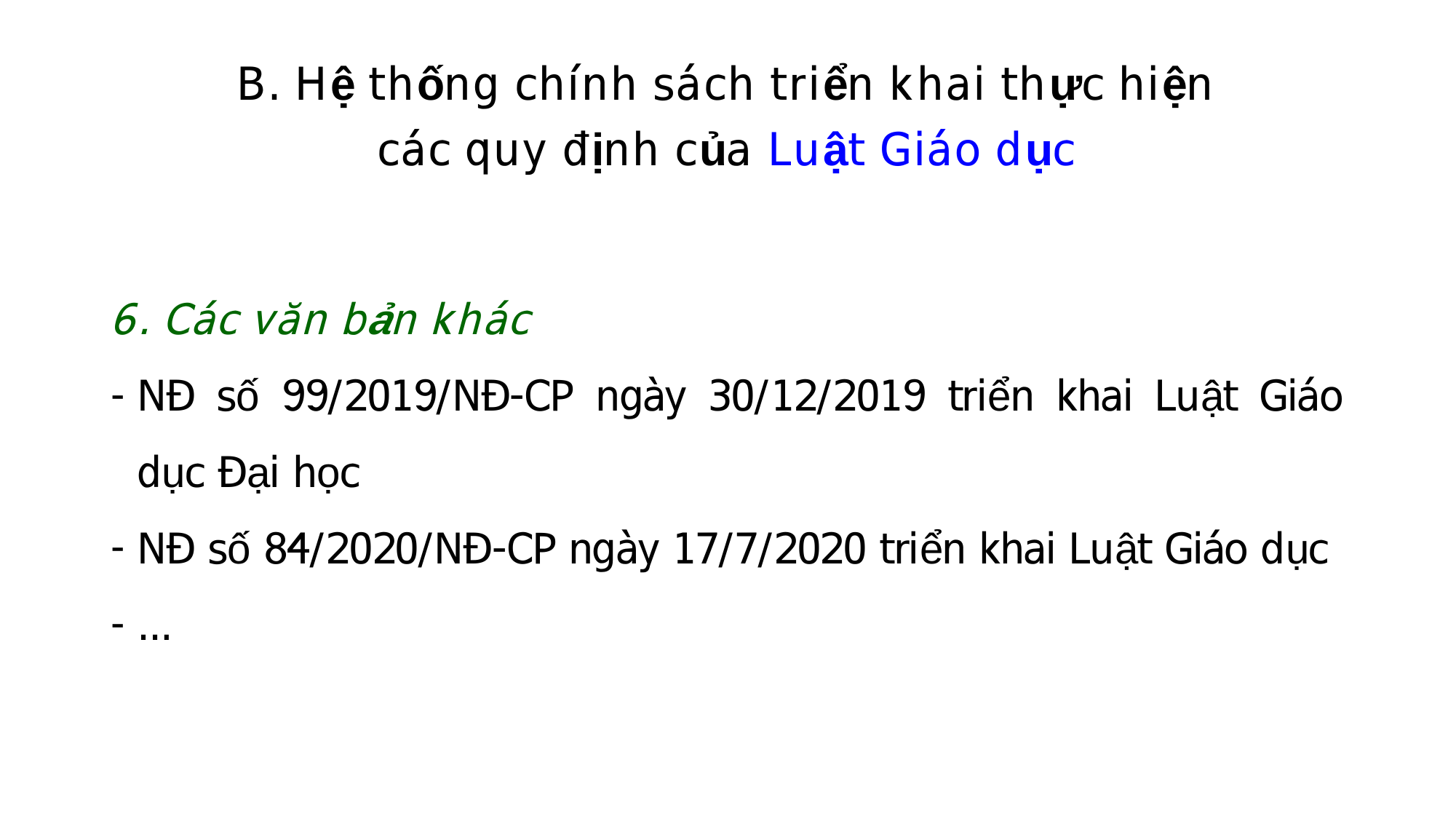

# B. Hệ thống chính sách triển khai thực hiện các quy định của Luật Giáo dục
6. Các văn bản khác
NĐ số 99/2019/NĐ-CP ngày 30/12/2019 triển khai Luật Giáo dục Đại học
NĐ số 84/2020/NĐ-CP ngày 17/7/2020 triển khai Luật Giáo dục
…